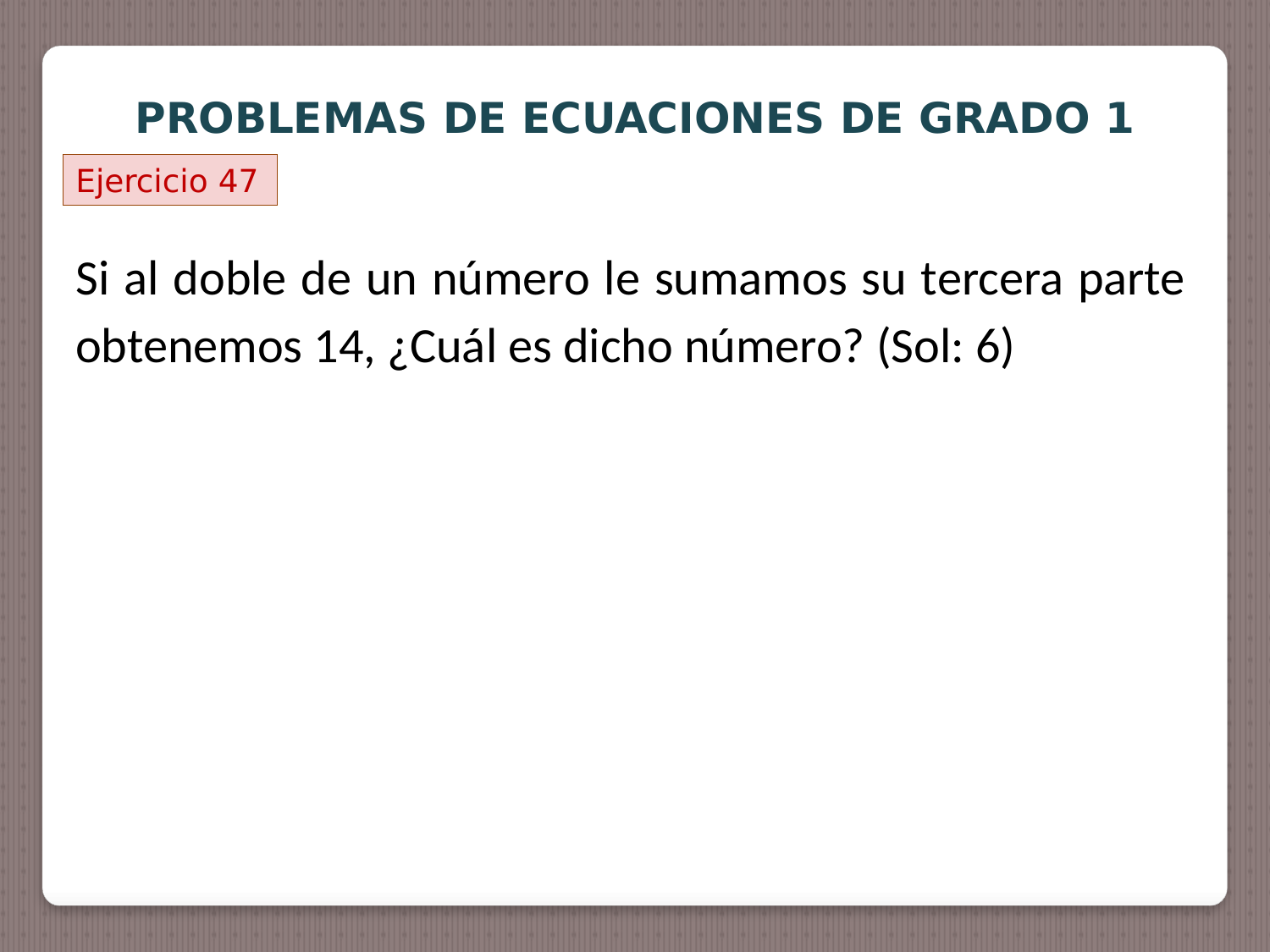

PROBLEMAS DE ECUACIONES DE GRADO 1
Ejercicio 47
Si al doble de un número le sumamos su tercera parte obtenemos 14, ¿Cuál es dicho número? (Sol: 6)